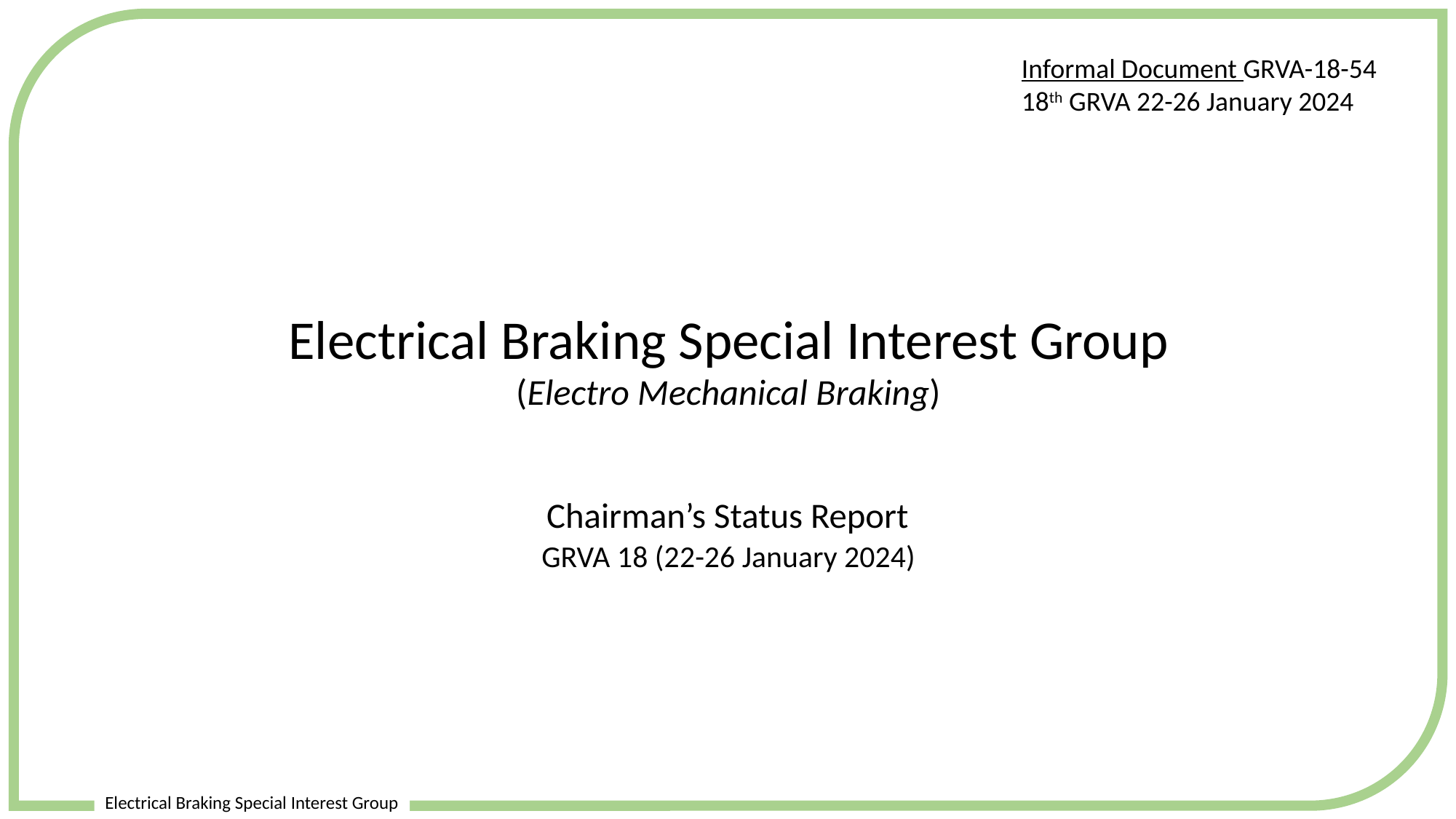

Electrical Braking Special Interest Group

Electrical Braking Special Interest Group
Informal Document GRVA-18-54
18th GRVA 22-26 January 2024
(Electro Mechanical Braking)

Chairman’s Status Report

GRVA 18 (22-26 January 2024)